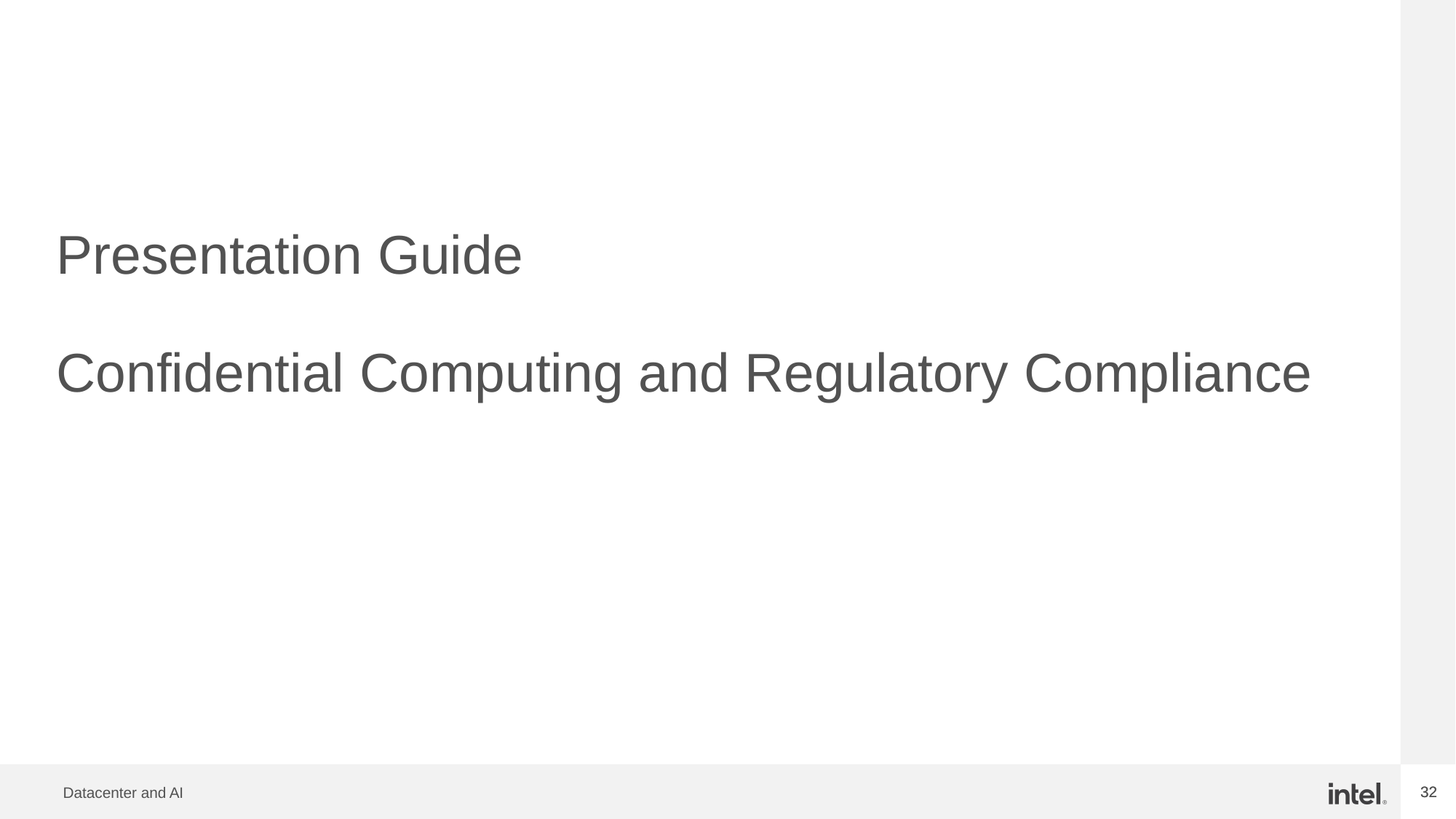

# Presentation Guide Confidential Computing and Regulatory Compliance